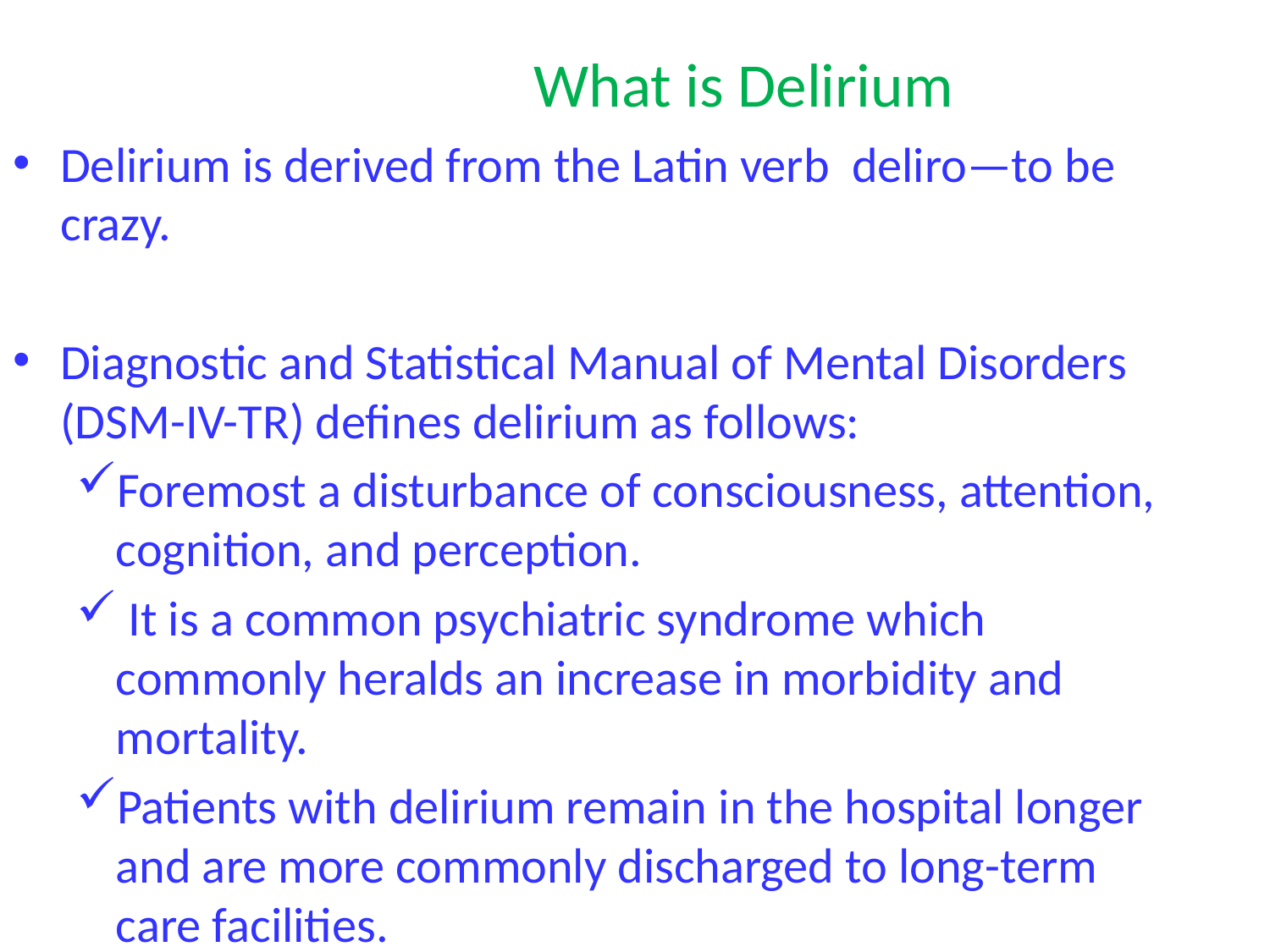

# What is Delirium
Delirium is derived from the Latin verb  deliro—to be crazy.

Diagnostic and Statistical Manual of Mental Disorders (DSM-IV-TR) defines delirium as follows:
Foremost a disturbance of consciousness, attention, cognition, and perception.
 It is a common psychiatric syndrome which commonly heralds an increase in morbidity and mortality.
Patients with delirium remain in the hospital longer and are more commonly discharged to long-term care facilities.
 Behavioural manifestations of delirium may interfere with treatment compliance and are often precipitants for psychiatric consultation